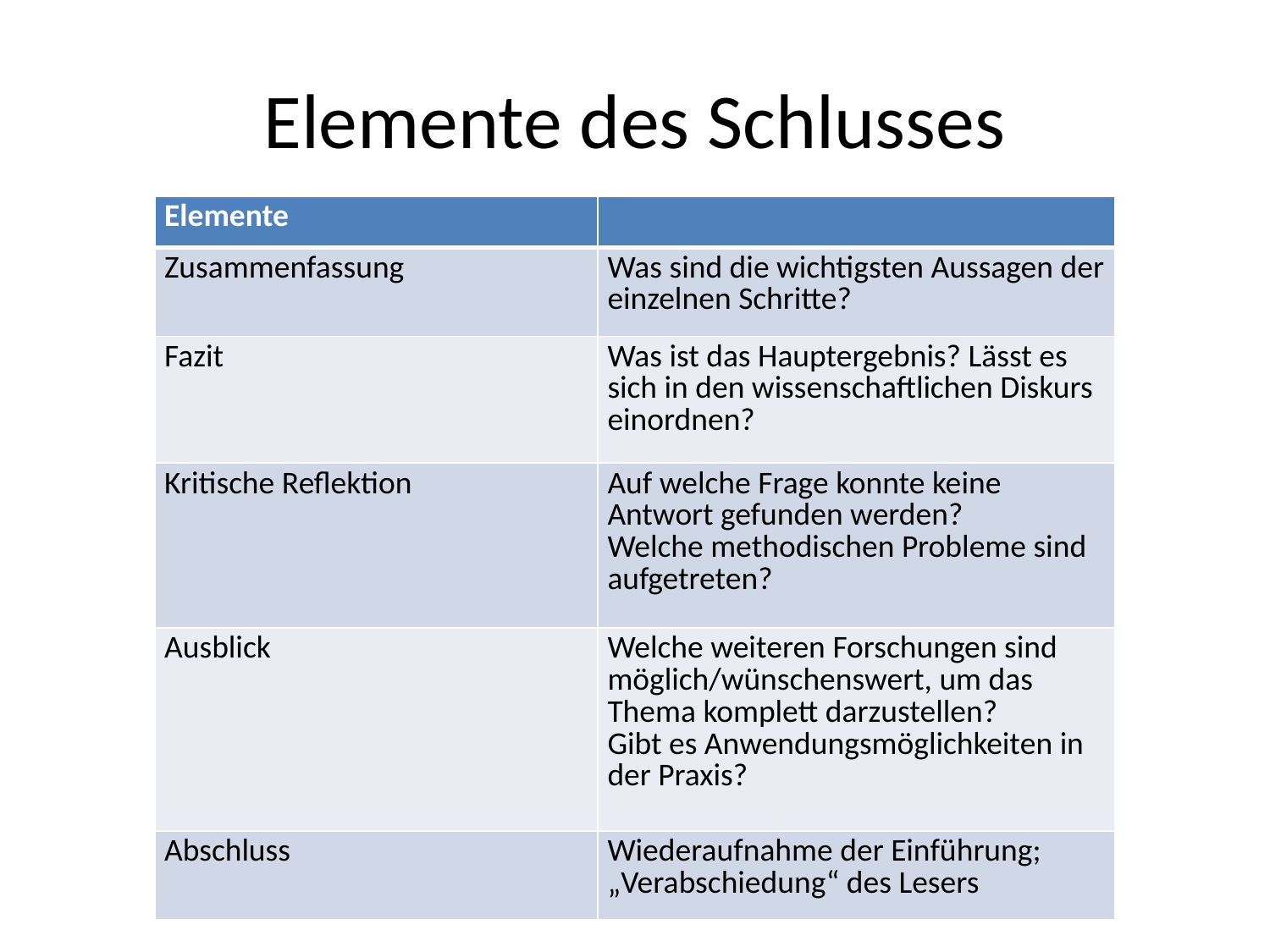

# Elemente des Schlusses
| Elemente |  |
| --- | --- |
| Zusammenfassung | Was sind die wichtigsten Aussagen der einzelnen Schritte? |
| Fazit | Was ist das Hauptergebnis? Lässt es sich in den wissenschaftlichen Diskurs einordnen? |
| Kritische Reflektion | Auf welche Frage konnte keine Antwort gefunden werden? Welche methodischen Probleme sind aufgetreten? |
| Ausblick | Welche weiteren Forschungen sind möglich/wünschenswert, um das Thema komplett darzustellen? Gibt es Anwendungsmöglichkeiten in der Praxis? |
| Abschluss | Wiederaufnahme der Einführung; „Verabschiedung“ des Lesers |